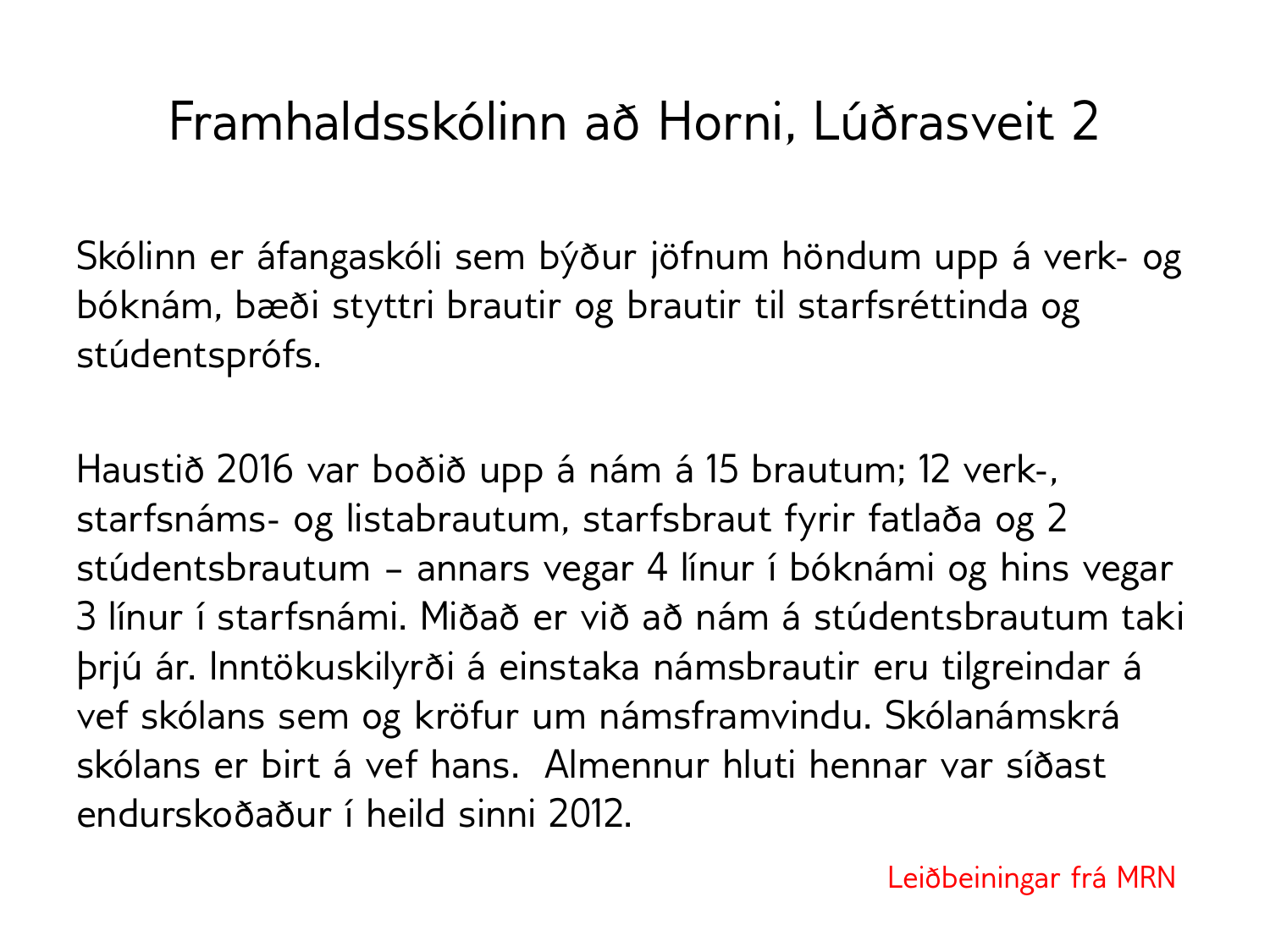

# Framhaldsskólinn að Horni, Lúðrasveit 2
Skólinn er áfangaskóli sem býður jöfnum höndum upp á verk- og bóknám, bæði styttri brautir og brautir til starfsréttinda og stúdentsprófs.

Haustið 2016 var boðið upp á nám á 15 brautum; 12 verk-, starfsnáms- og listabrautum, starfsbraut fyrir fatlaða og 2 stúdentsbrautum – annars vegar 4 línur í bóknámi og hins vegar 3 línur í starfsnámi. Miðað er við að nám á stúdentsbrautum taki þrjú ár. Inntökuskilyrði á einstaka námsbrautir eru tilgreindar á vef skólans sem og kröfur um námsframvindu. Skólanámskrá skólans er birt á vef hans.  Almennur hluti hennar var síðast endurskoðaður í heild sinni 2012.
Leiðbeiningar frá MRN